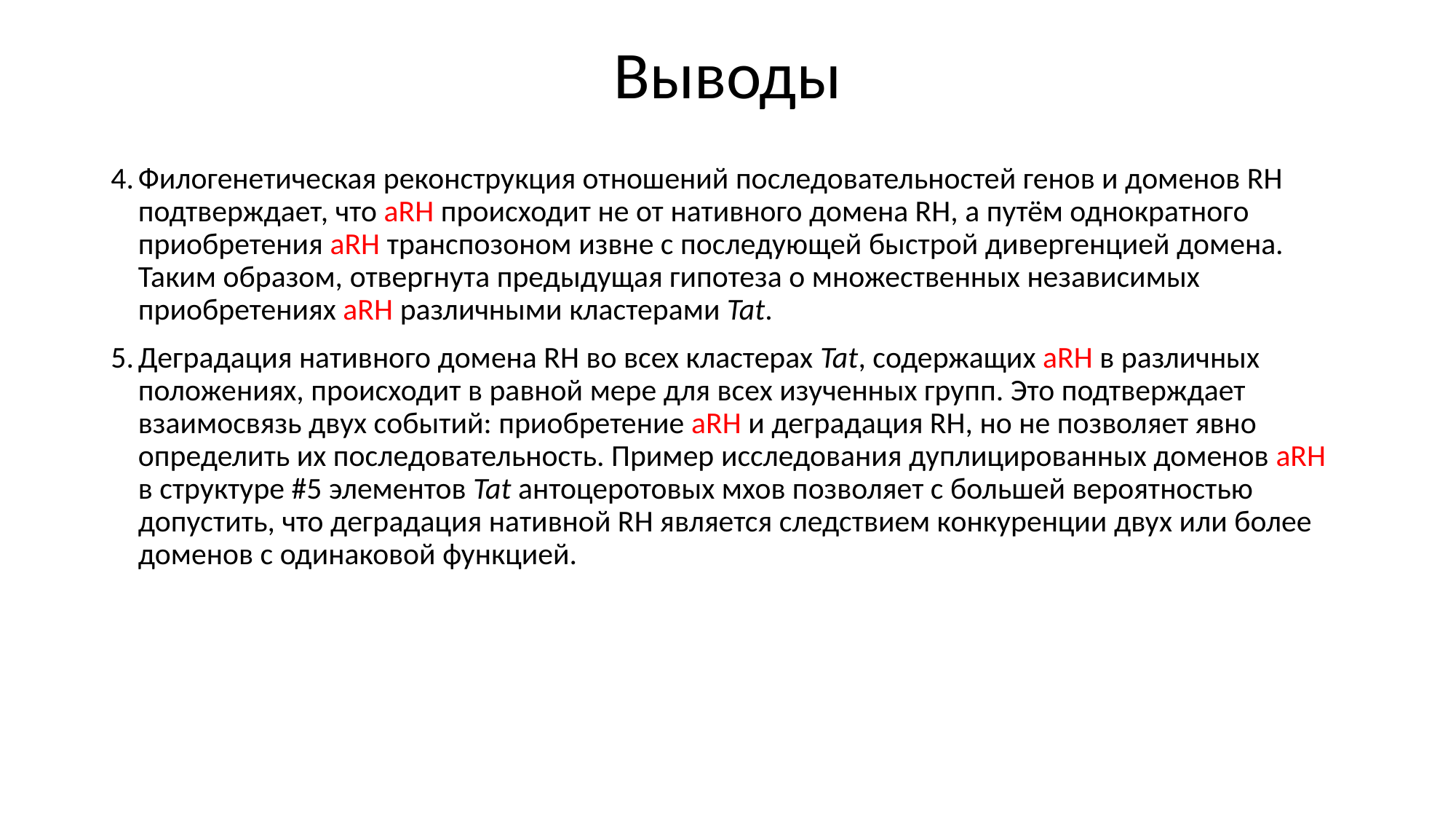

# Выводы
Филогенетическая реконструкция отношений последовательностей генов и доменов RH подтверждает, что aRH происходит не от нативного домена RH, а путём однократного приобретения aRH транспозоном извне с последующей быстрой дивергенцией домена. Таким образом, отвергнута предыдущая гипотеза о множественных независимых приобретениях aRH различными кластерами Tat.
Деградация нативного домена RH во всех кластерах Tat, содержащих aRH в различных положениях, происходит в равной мере для всех изученных групп. Это подтверждает взаимосвязь двух событий: приобретение aRH и деградация RH, но не позволяет явно определить их последовательность. Пример исследования дуплицированных доменов aRH в структуре #5 элементов Tat антоцеротовых мхов позволяет с большей вероятностью допустить, что деградация нативной RH является следствием конкуренции двух или более доменов с одинаковой функцией.